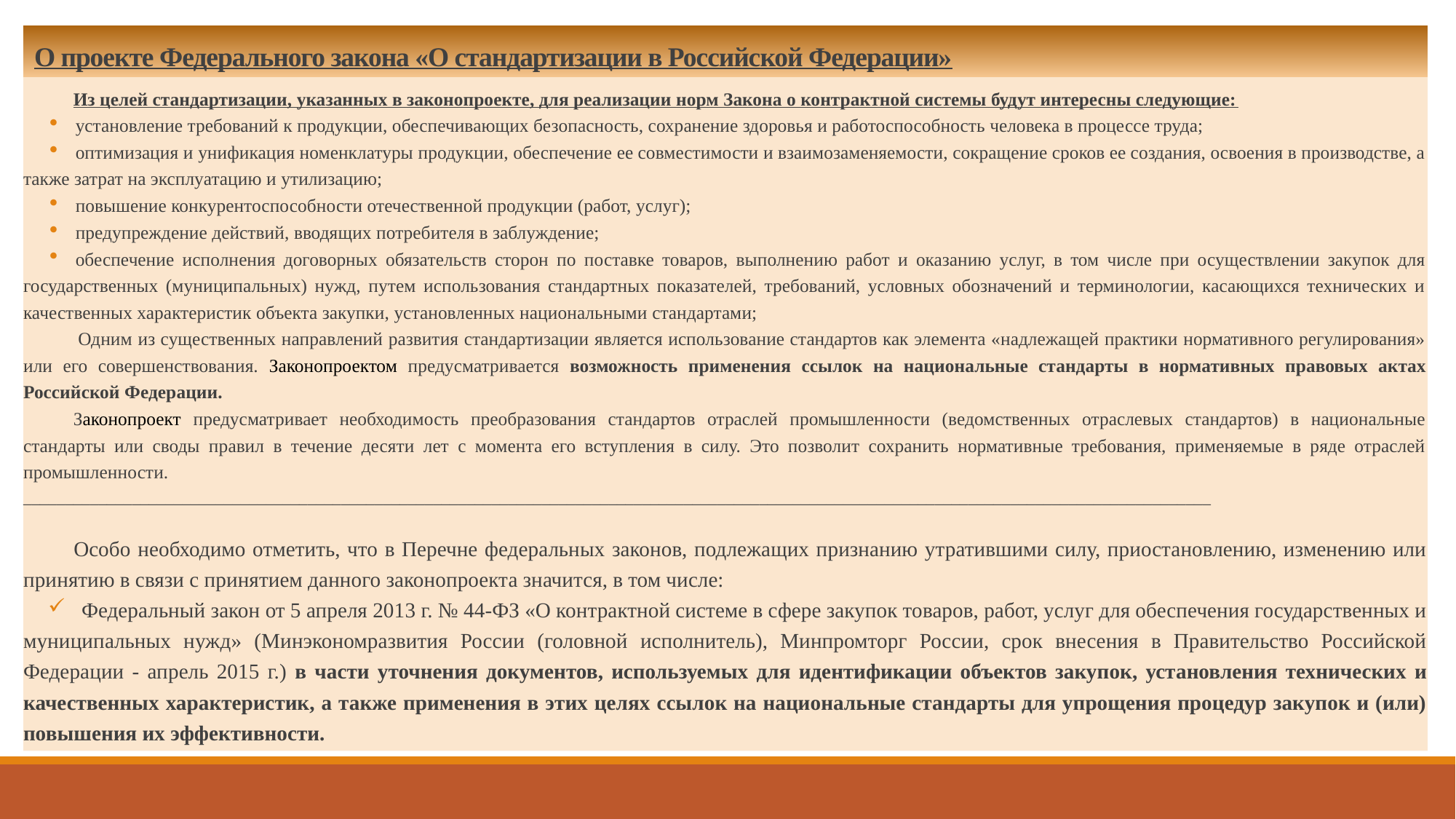

# О проекте Федерального закона «О стандартизации в Российской Федерации»
Из целей стандартизации, указанных в законопроекте, для реализации норм Закона о контрактной системы будут интересны следующие:
установление требований к продукции, обеспечивающих безопасность, сохранение здоровья и работоспособность человека в процессе труда;
оптимизация и унификация номенклатуры продукции, обеспечение ее совместимости и взаимозаменяемости, сокращение сроков ее создания, освоения в производстве, а также затрат на эксплуатацию и утилизацию;
повышение конкурентоспособности отечественной продукции (работ, услуг);
предупреждение действий, вводящих потребителя в заблуждение;
обеспечение исполнения договорных обязательств сторон по поставке товаров, выполнению работ и оказанию услуг, в том числе при осуществлении закупок для государственных (муниципальных) нужд, путем использования стандартных показателей, требований, условных обозначений и терминологии, касающихся технических и качественных характеристик объекта закупки, установленных национальными стандартами;
 Одним из существенных направлений развития стандартизации является использование стандартов как элемента «надлежащей практики нормативного регулирования» или его совершенствования. Законопроектом предусматривается возможность применения ссылок на национальные стандарты в нормативных правовых актах Российской Федерации.
Законопроект предусматривает необходимость преобразования стандартов отраслей промышленности (ведомственных отраслевых стандартов) в национальные стандарты или своды правил в течение десяти лет с момента его вступления в силу. Это позволит сохранить нормативные требования, применяемые в ряде отраслей промышленности.
______________________________________________________________________________________________________________________________________________

Особо необходимо отметить, что в Перечне федеральных законов, подлежащих признанию утратившими силу, приостановлению, изменению или принятию в связи с принятием данного законопроекта значится, в том числе:
Федеральный закон от 5 апреля 2013 г. № 44-ФЗ «О контрактной системе в сфере закупок товаров, работ, услуг для обеспечения государственных и муниципальных нужд» (Минэкономразвития России (головной исполнитель), Минпромторг России, срок внесения в Правительство Российской Федерации - апрель 2015 г.) в части уточнения документов, используемых для идентификации объектов закупок, установления технических и качественных характеристик, а также применения в этих целях ссылок на национальные стандарты для упрощения процедур закупок и (или) повышения их эффективности.